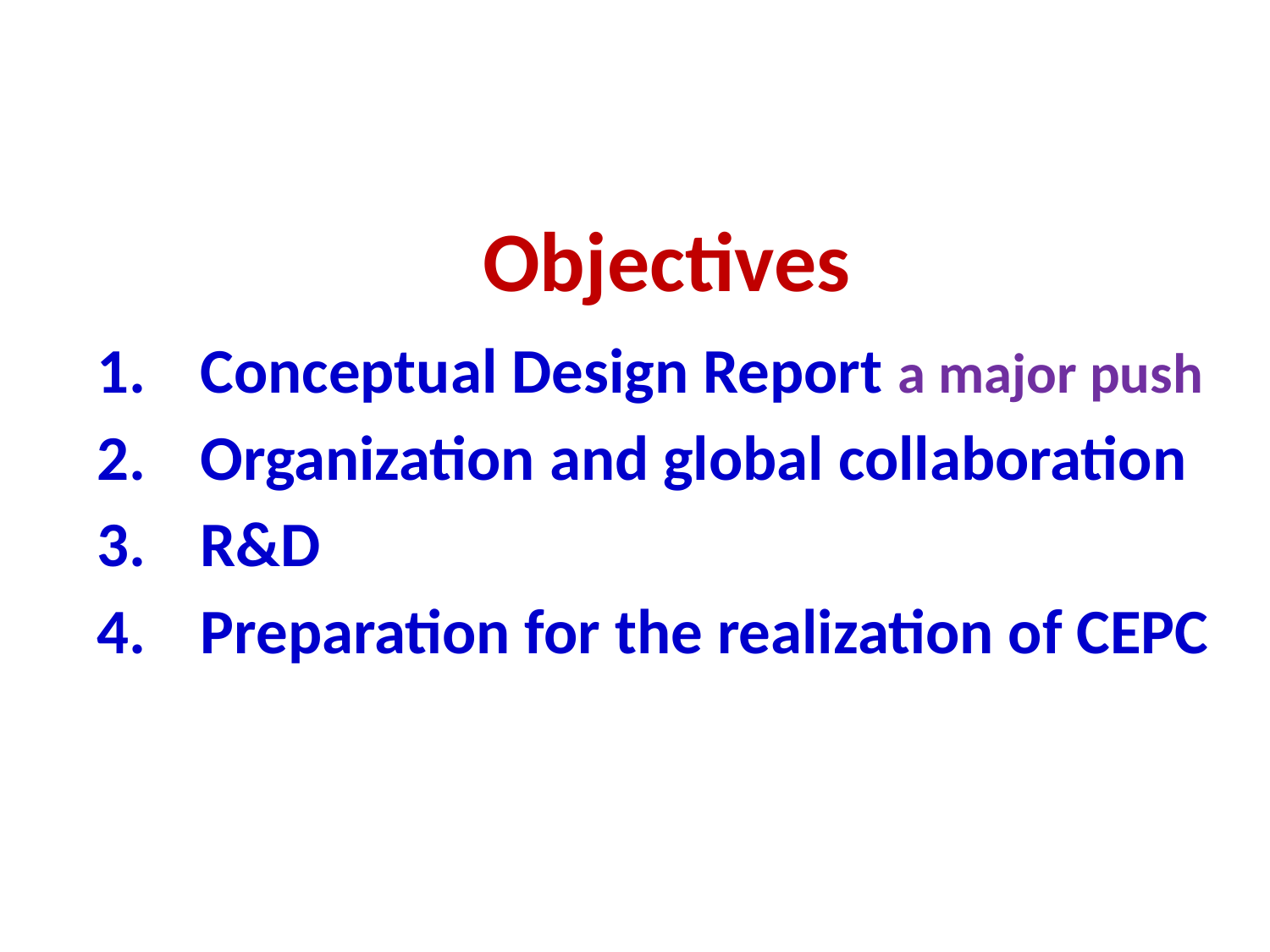

Objectives
Conceptual Design Report a major push
Organization and global collaboration
R&D
Preparation for the realization of CEPC